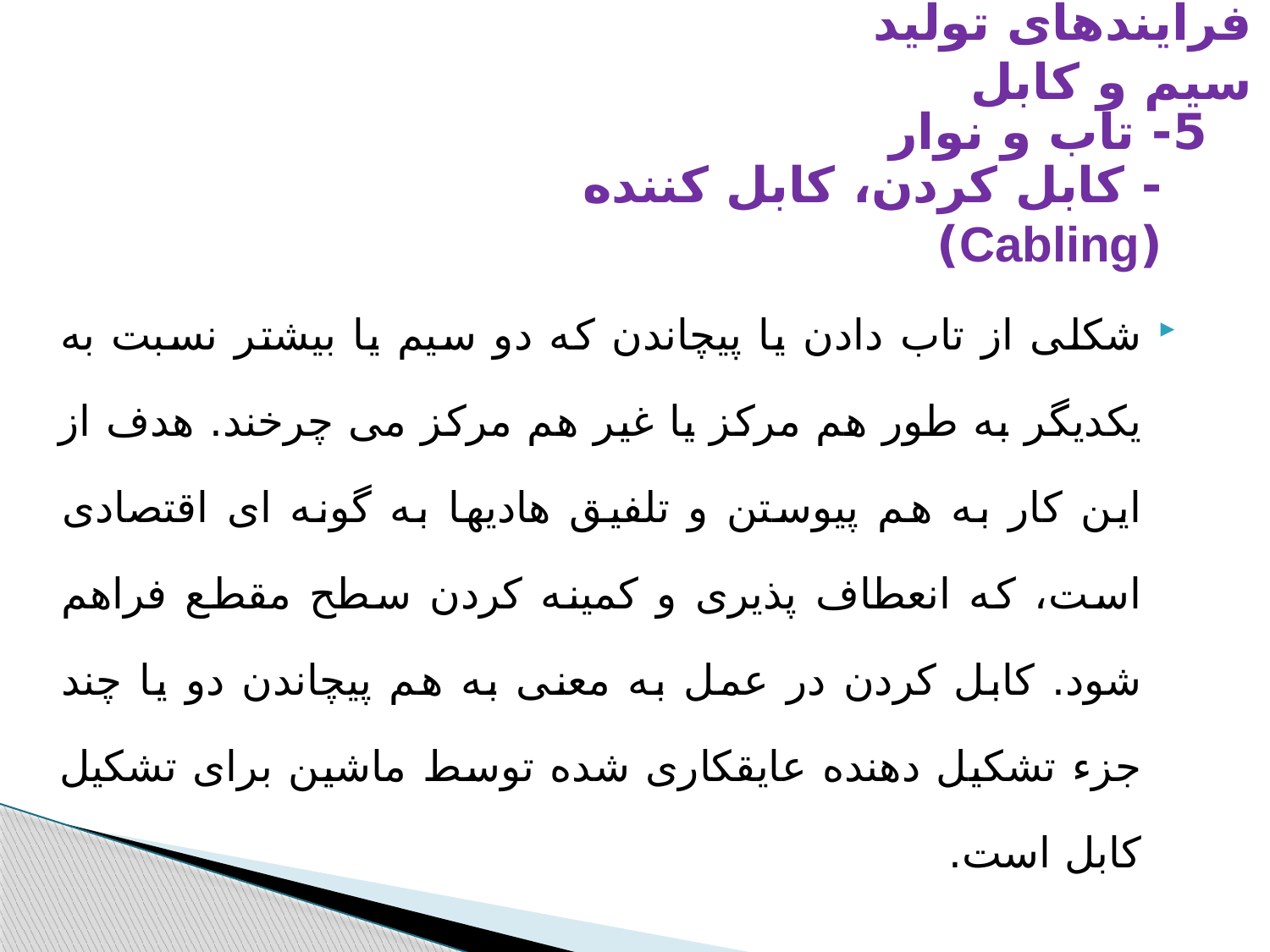

فرایندهای تولید سیم و کابل
5- تاب و نوار
- کابل کردن، کابل کننده (Cabling)
شکلی از تاب دادن یا پیچاندن که دو سیم یا بیشتر نسبت به یکدیگر به طور هم مرکز یا غیر هم مرکز می چرخند. هدف از این کار به هم پیوستن و تلفیق هادیها به گونه ای اقتصادی است، که انعطاف پذیری و کمینه کردن سطح مقطع فراهم شود. کابل کردن در عمل به معنی به هم پیچاندن دو یا چند جزء تشکیل دهنده عایقکاری شده توسط ماشین برای تشکیل کابل است.